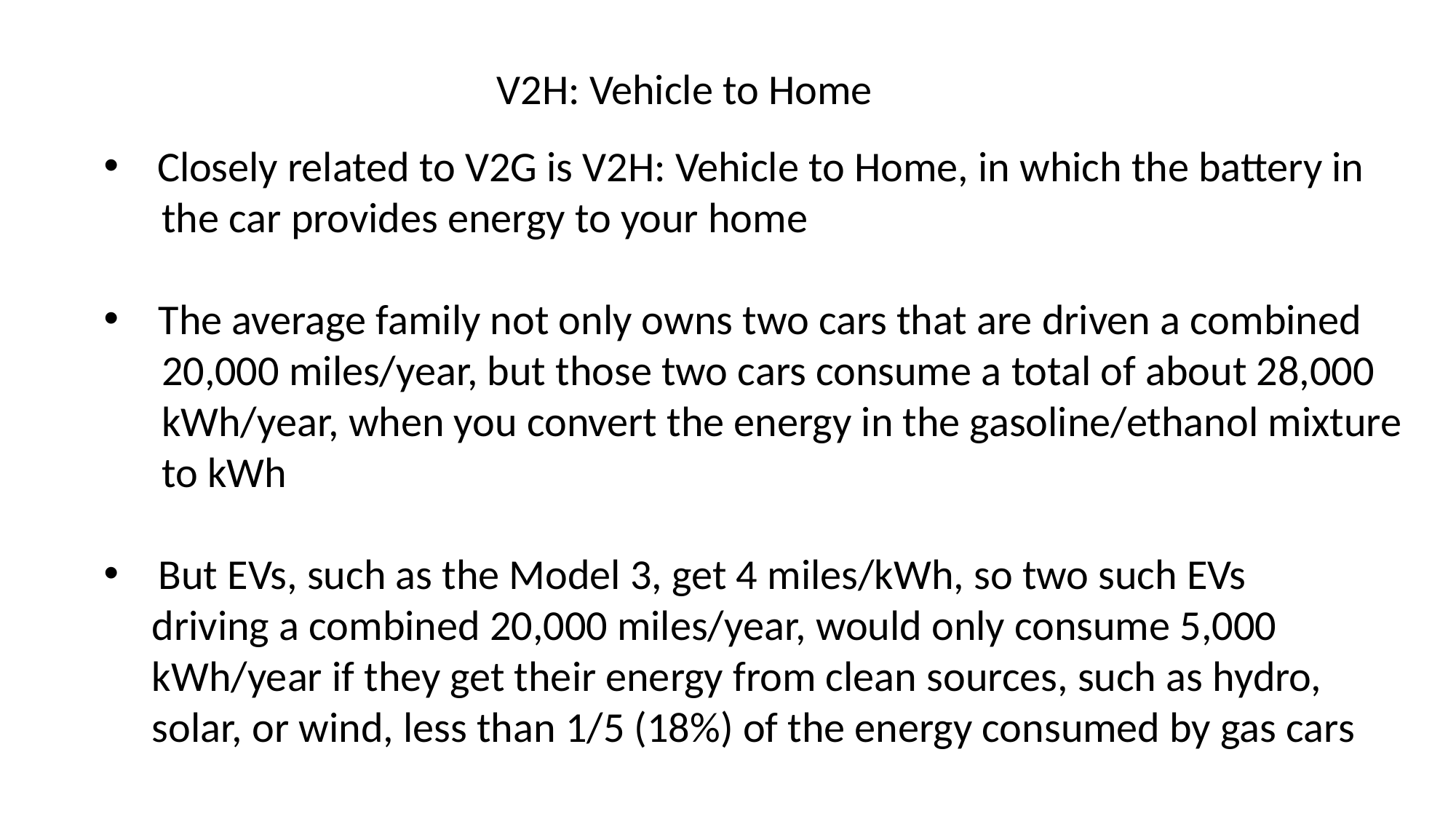

V2H: Vehicle to Home
  Closely related to V2G is V2H: Vehicle to Home, in which the battery in
      the car provides energy to your home

The average family not only owns two cars that are driven a combined
      20,000 miles/year, but those two cars consume a total of about 28,000
      kWh/year, when you convert the energy in the gasoline/ethanol mixture
      to kWh

But EVs, such as the Model 3, get 4 miles/kWh, so two such EVs
     driving a combined 20,000 miles/year, would only consume 5,000
     kWh/year if they get their energy from clean sources, such as hydro,
     solar, or wind, less than 1/5 (18%) of the energy consumed by gas cars